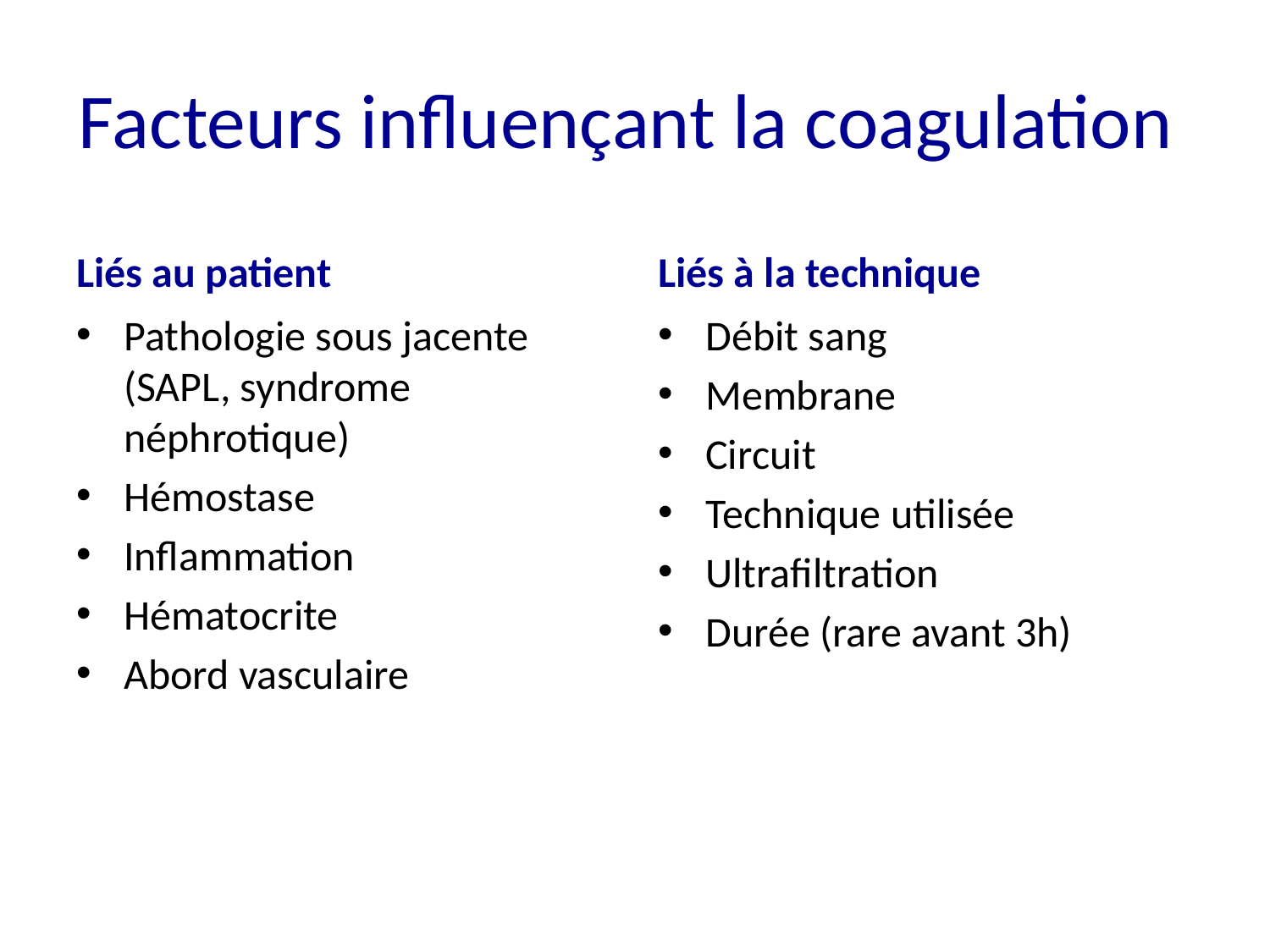

# Facteurs influençant la coagulation
Liés au patient
Liés à la technique
Pathologie sous jacente (SAPL, syndrome néphrotique)
Hémostase
Inflammation
Hématocrite
Abord vasculaire
Débit sang
Membrane
Circuit
Technique utilisée
Ultrafiltration
Durée (rare avant 3h)